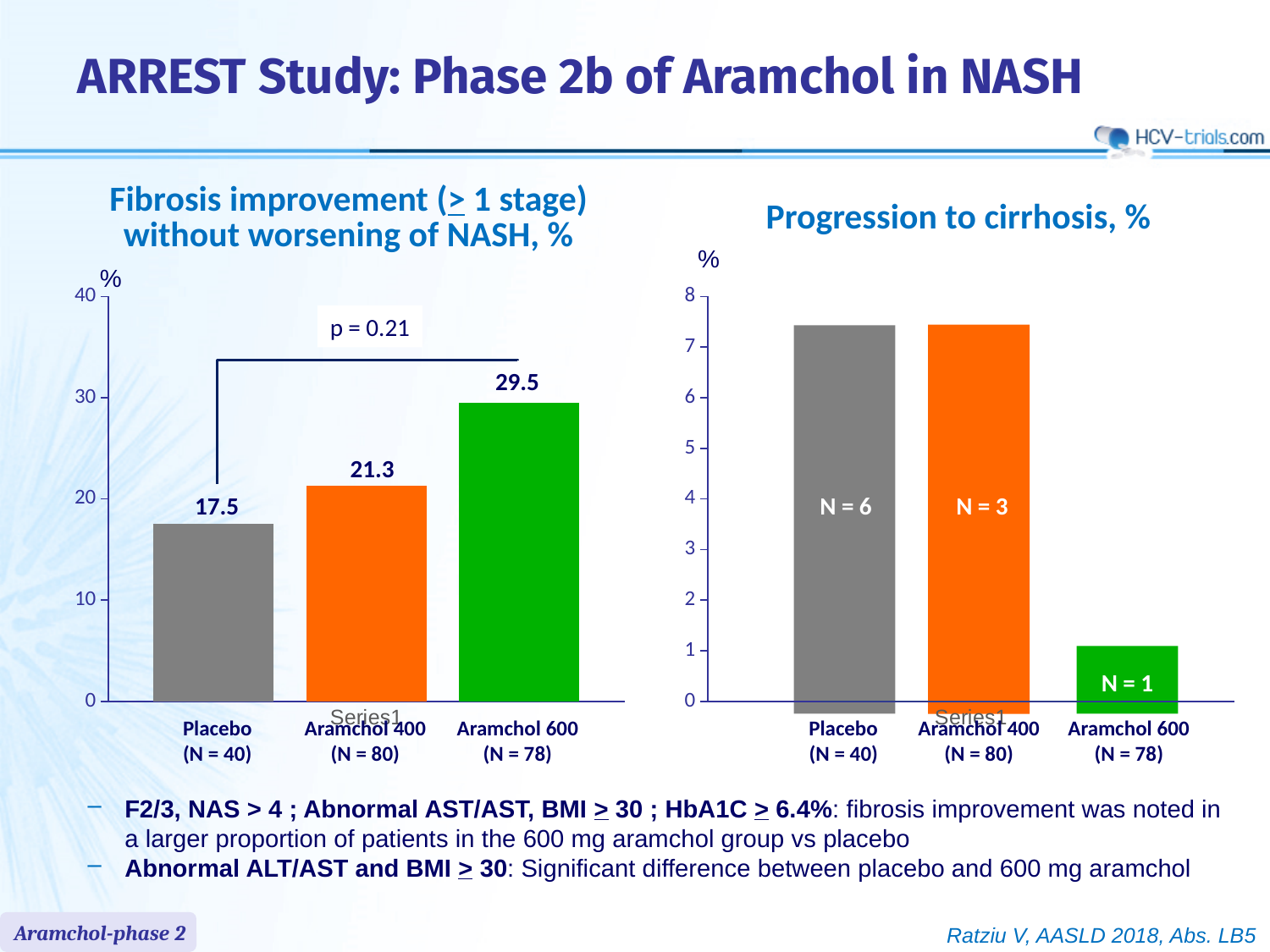

ARREST Study: Phase 2b of Aramchol in NASH
Fibrosis improvement (> 1 stage)
without worsening of NASH, %
Progression to cirrhosis, %
%
%

### Chart

| Category | Série 1 | Série 2 | Série 3 |
|---|---|---|---|
|  | 17.5 | 21.3 | 29.5 |
p = 0.21
29.5
21.3
17.5
Placebo
(N = 40)
Aramchol 400
(N = 80)
Aramchol 600
(N = 78)

### Chart

| Category | Série 3 |
|---|---|
|  | 0.0 |
N = 6
N = 3
N = 1
Placebo
(N = 40)
Aramchol 400
(N = 80)
Aramchol 600
(N = 78)

F2/3, NAS > 4 ; Abnormal AST/AST, BMI > 30 ; HbA1C > 6.4%: fibrosis improvement was noted in a larger proportion of patients in the 600 mg aramchol group vs placebo
Abnormal ALT/AST and BMI > 30: Significant difference between placebo and 600 mg aramchol
Aramchol-phase 2
Ratziu V, AASLD 2018, Abs. LB5